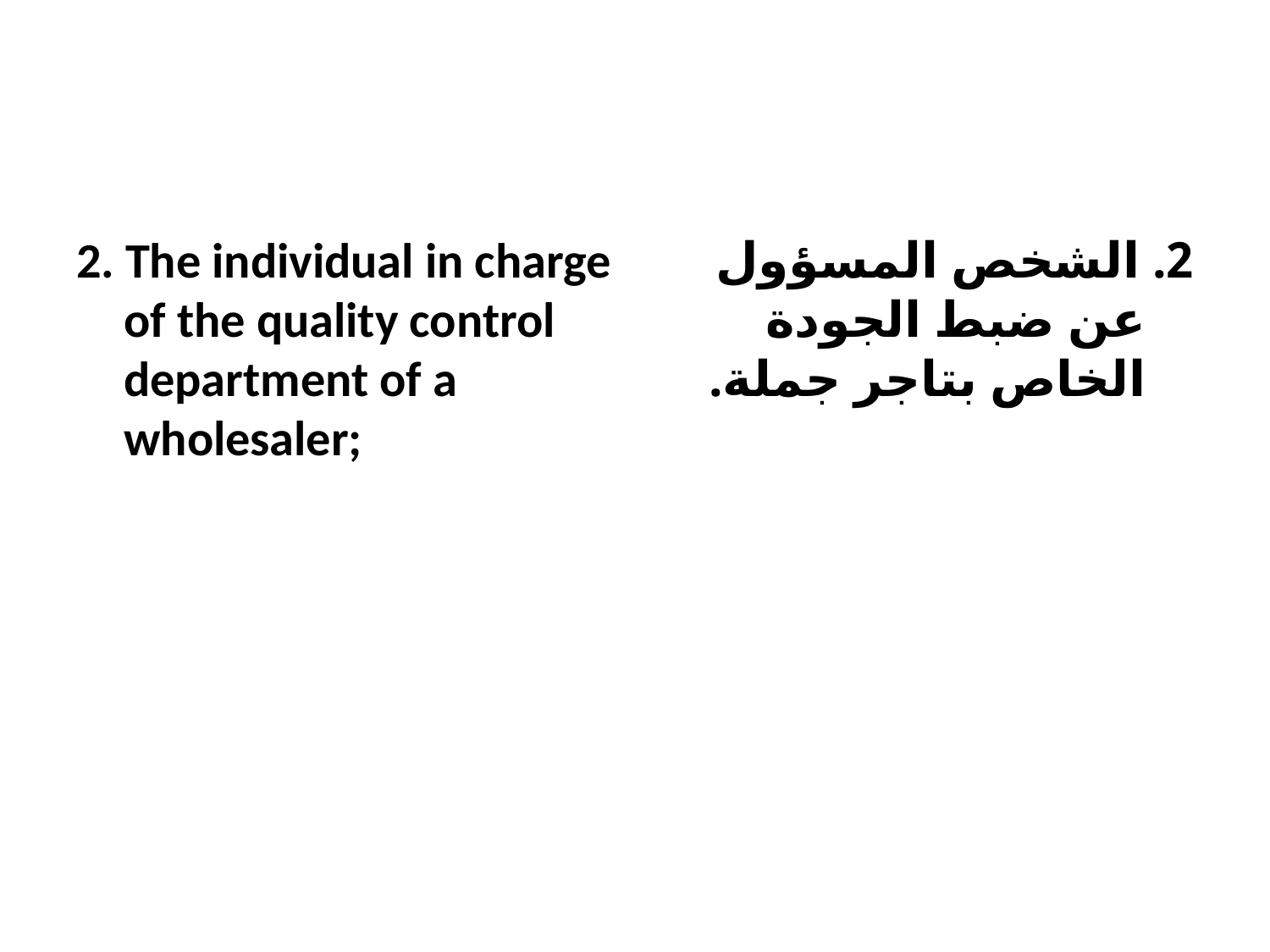

#
2. The individual in charge of the quality control department of a wholesaler;

2. الشخص المسؤول عن ضبط الجودة الخاص بتاجر جملة.